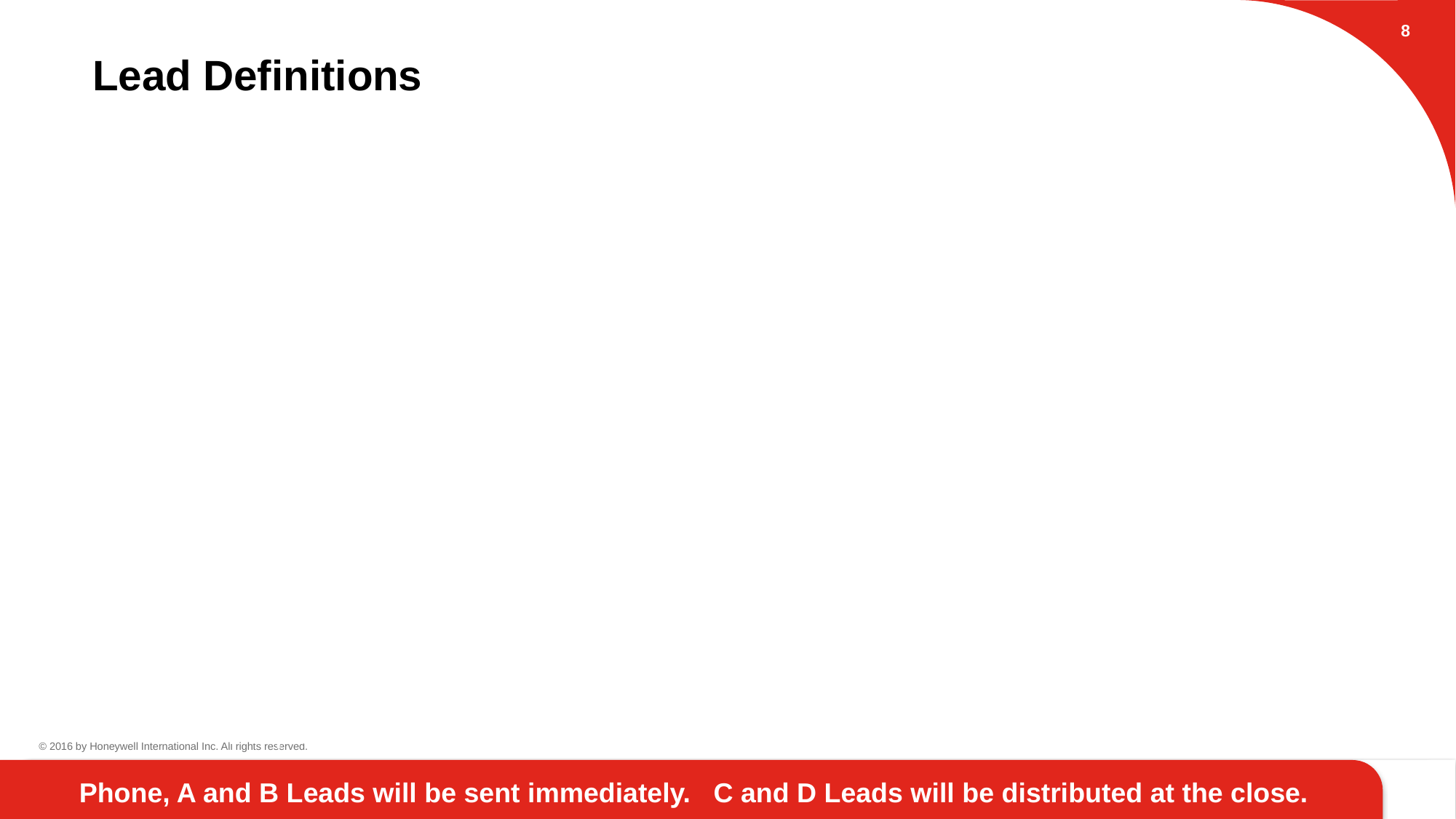

8
# Lead Definitions
Phone Appointment
Prospect has agreed to a phone appointment with a sales rep.
Prospects should be contacted by sales professional and nurtured until they are ready to purchase.
A Lead
Leads with a project, budget and a timeline OR a prospect requests a sales rep to contact them with specific information and may not have shared budget or timeline.
Prospects should be contacted by sales professional and nurtured until they are ready to purchase.
B Lead
Leads with a project, may or may not have a budget or defined timeline.
Prospects should be contacted by sales professional and nurtured until they are ready to purchase.
C Lead
Leads with revenue potential in the future. They are interested in receiving information and communication in the next 30 to 90 days.
Prospects should be contacted by telesales and nurtured until they transition to an A or B lead.
D Lead
Email click-through, individuals who downloaded a whitepaper or prospects who requested specific information sent to them.
Prospects should be contacted by telesales and nurtured until they transition to an A or B lead.
Phone, A and B Leads will be sent immediately.   C and D Leads will be distributed at the close.